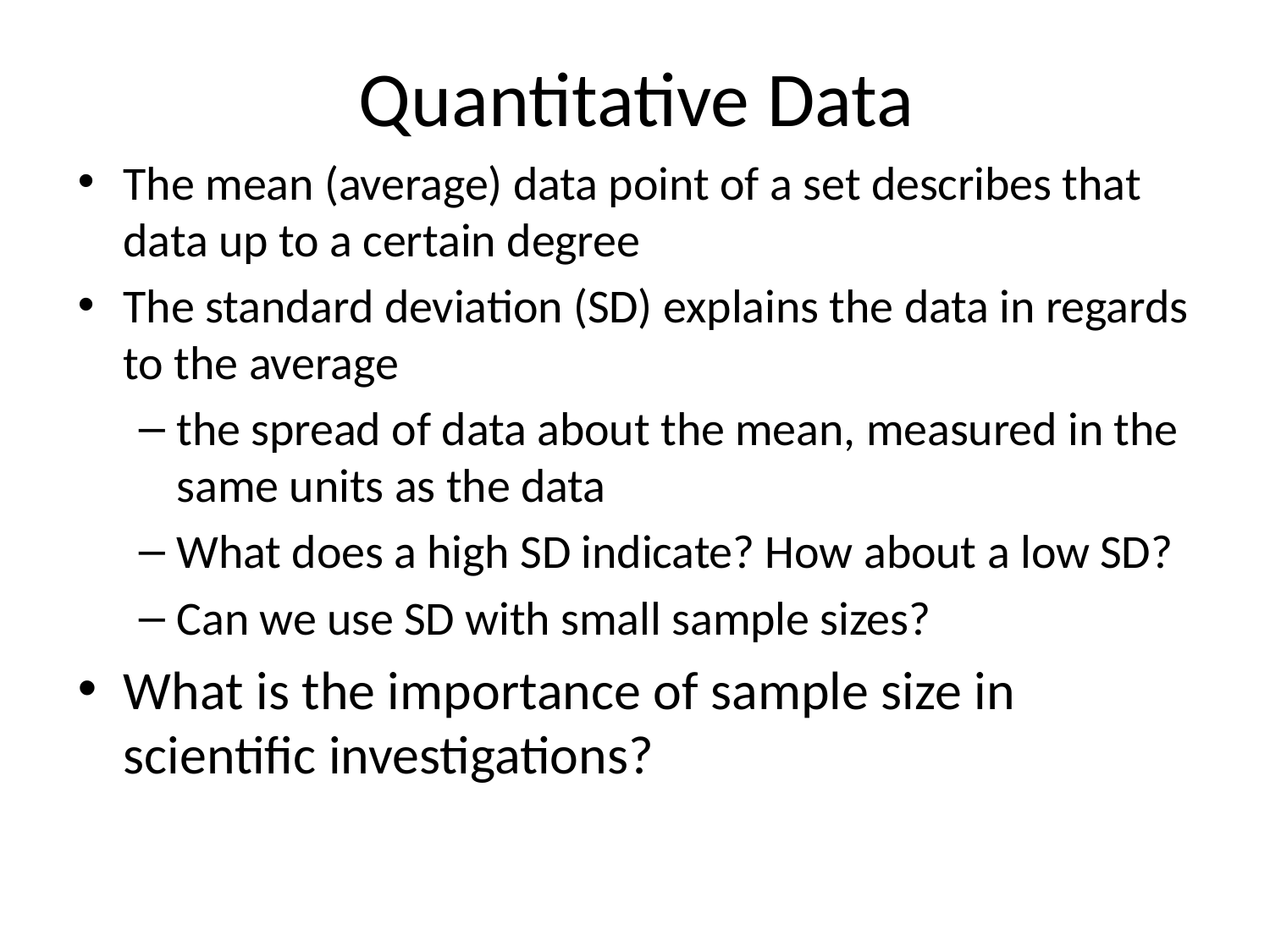

# Quantitative Data
The mean (average) data point of a set describes that data up to a certain degree
The standard deviation (SD) explains the data in regards to the average
the spread of data about the mean, measured in the same units as the data
What does a high SD indicate? How about a low SD?
Can we use SD with small sample sizes?
What is the importance of sample size in scientific investigations?